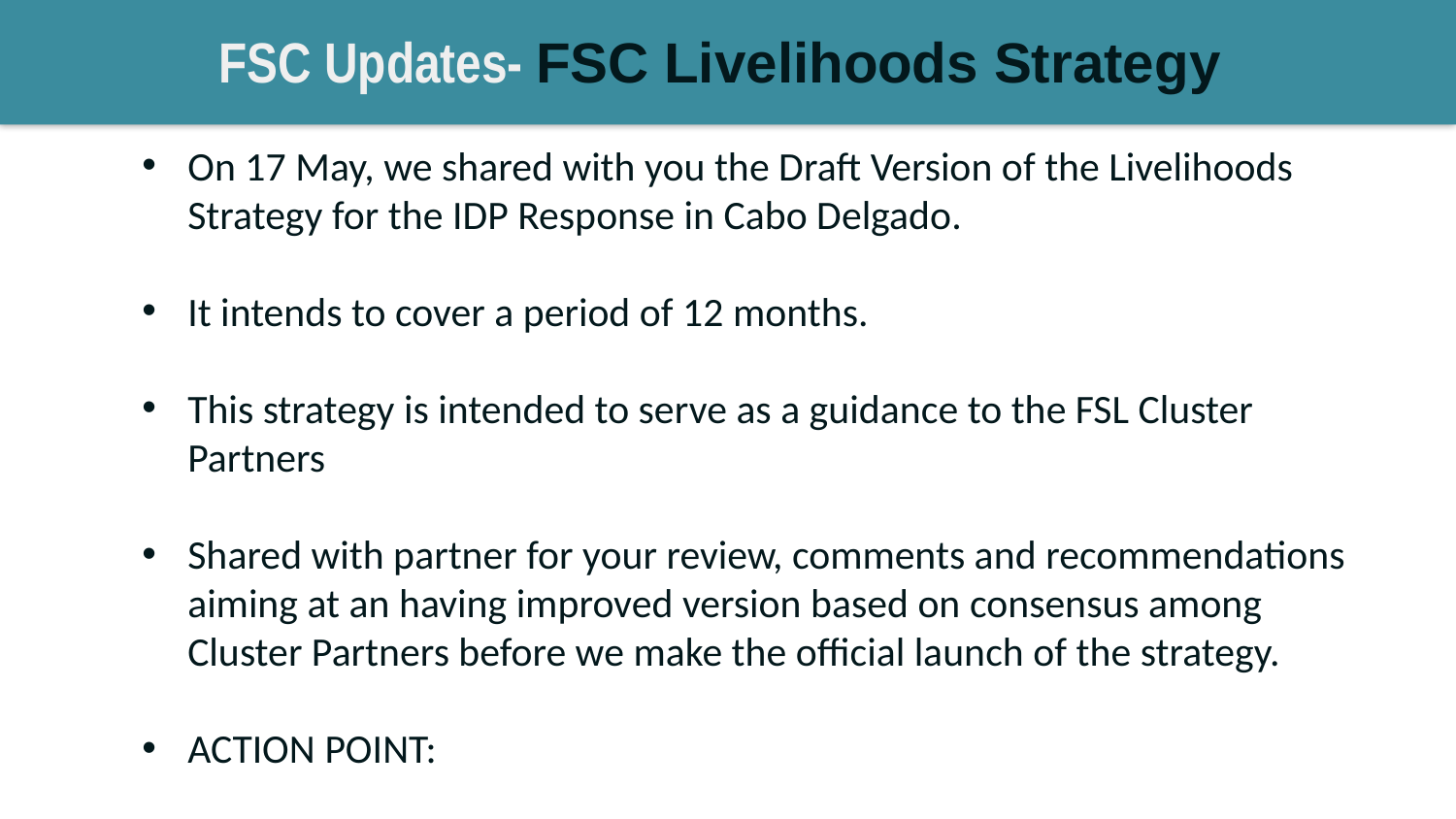

FSC Updates- FSC Livelihoods Strategy

On 17 May, we shared with you the Draft Version of the Livelihoods Strategy for the IDP Response in Cabo Delgado.

It intends to cover a period of 12 months.

This strategy is intended to serve as a guidance to the FSL Cluster Partners

Shared with partner for your review, comments and recommendations aiming at an having improved version based on consensus among Cluster Partners before we make the official launch of the strategy.

ACTION POINT: